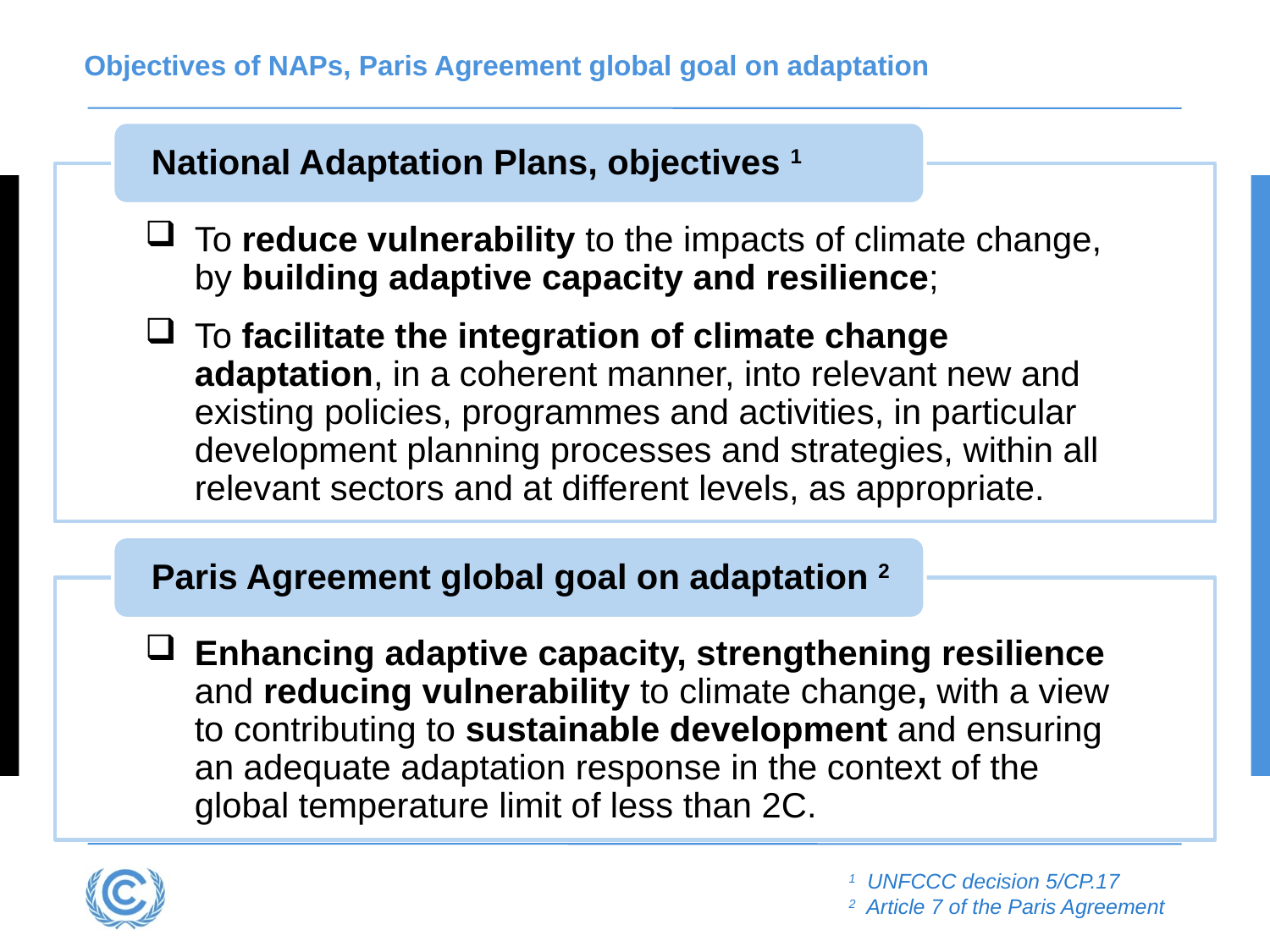

# Objectives of NAPs, Paris Agreement global goal on adaptation
To reduce vulnerability to the impacts of climate change, by building adaptive capacity and resilience;
To facilitate the integration of climate change adaptation, in a coherent manner, into relevant new and existing policies, programmes and activities, in particular development planning processes and strategies, within all relevant sectors and at different levels, as appropriate.
National Adaptation Plans, objectives 1
Enhancing adaptive capacity, strengthening resilience and reducing vulnerability to climate change, with a view to contributing to sustainable development and ensuring an adequate adaptation response in the context of the global temperature limit of less than 2C.
Paris Agreement global goal on adaptation 2
1  UNFCCC decision 5/CP.17
2  Article 7 of the Paris Agreement